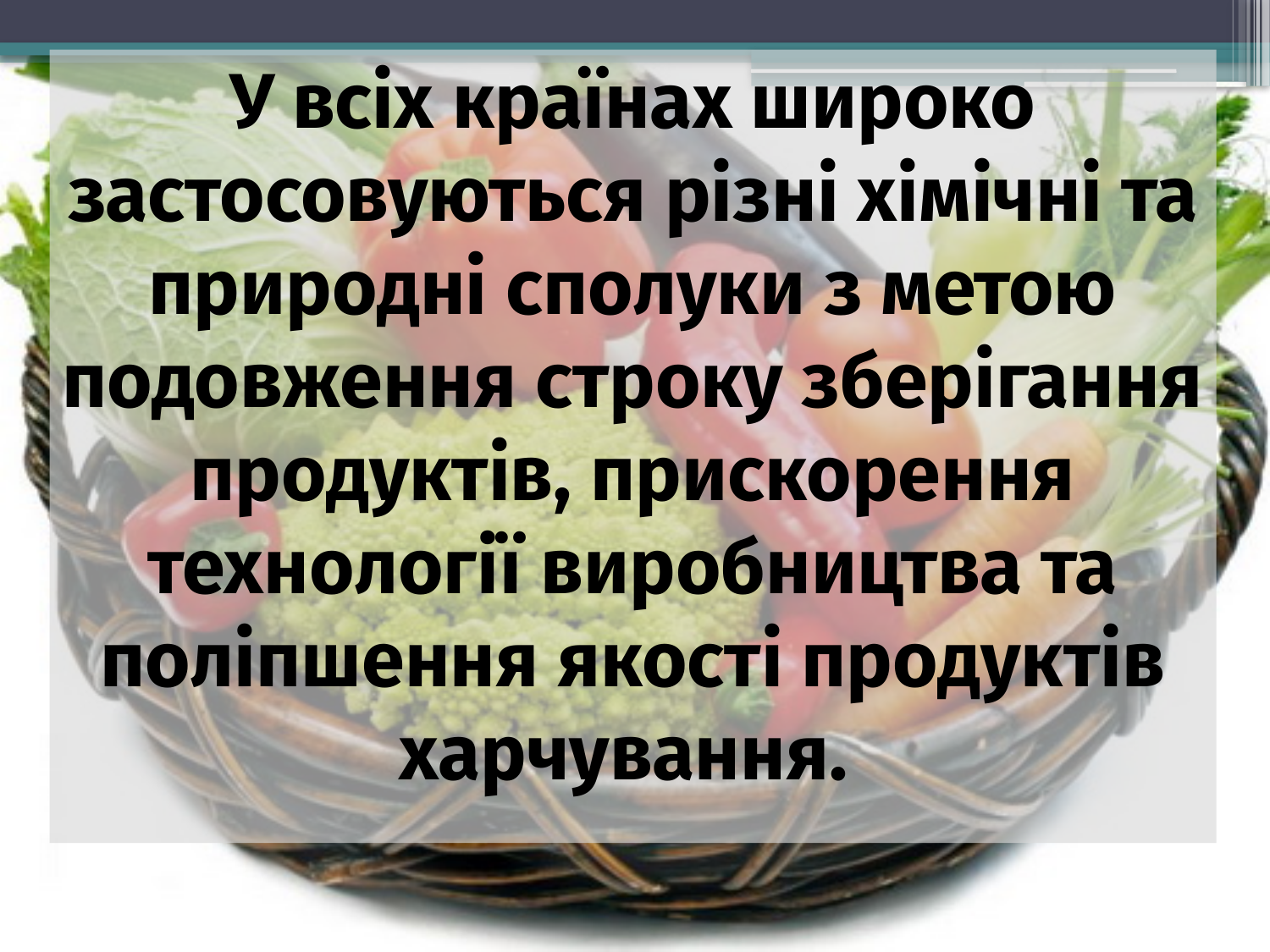

У всіх країнах широко застосовуються різні хімічні та природні сполуки з метою подовження строку зберігання продуктів, прискорення технології виробництва та поліпшення якості продуктів харчування.